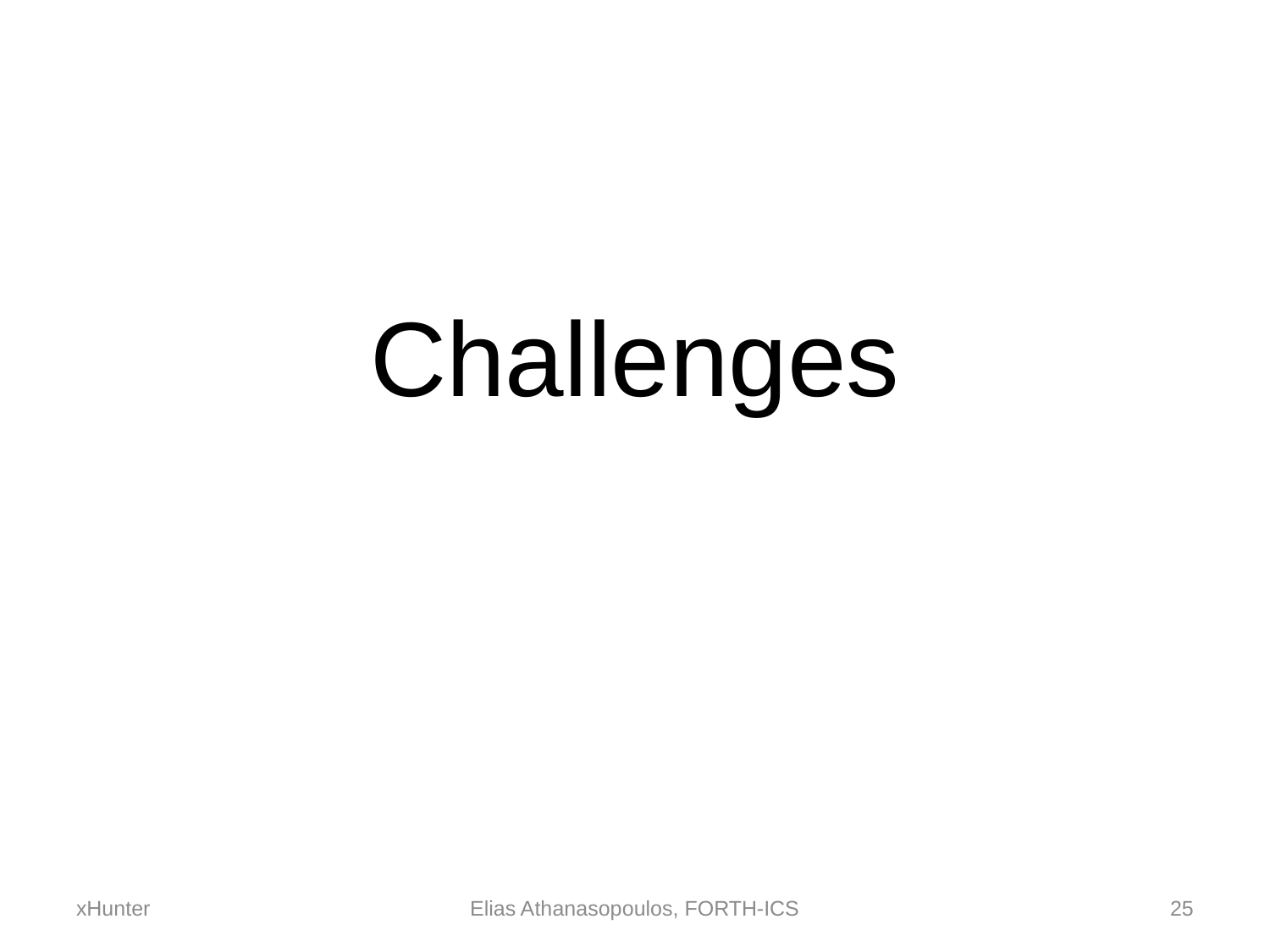

# Challenges

xHunter
Elias Athanasopoulos, FORTH-ICS
25